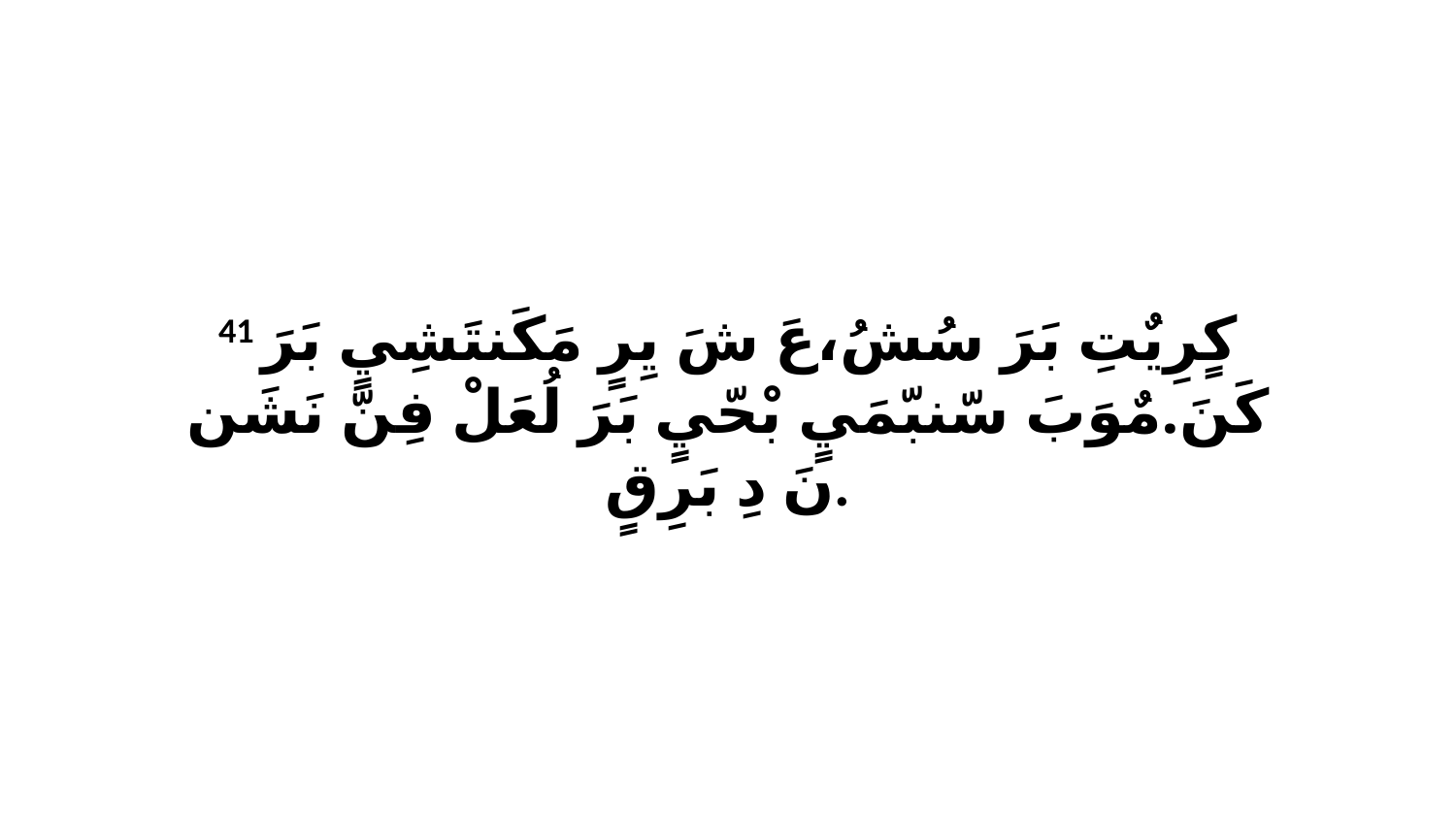

41 كٍرِيٌتِ بَرَ سُشُ،عَ شَ يِرٍ مَكَنتَشِيٍ بَرَ كَنَ.مٌوَبَ سّنبّمَيٍ بْحّيٍ بَرَ لُعَلْ فِنّ نَشَن نَ دِ بَرِقٍ.